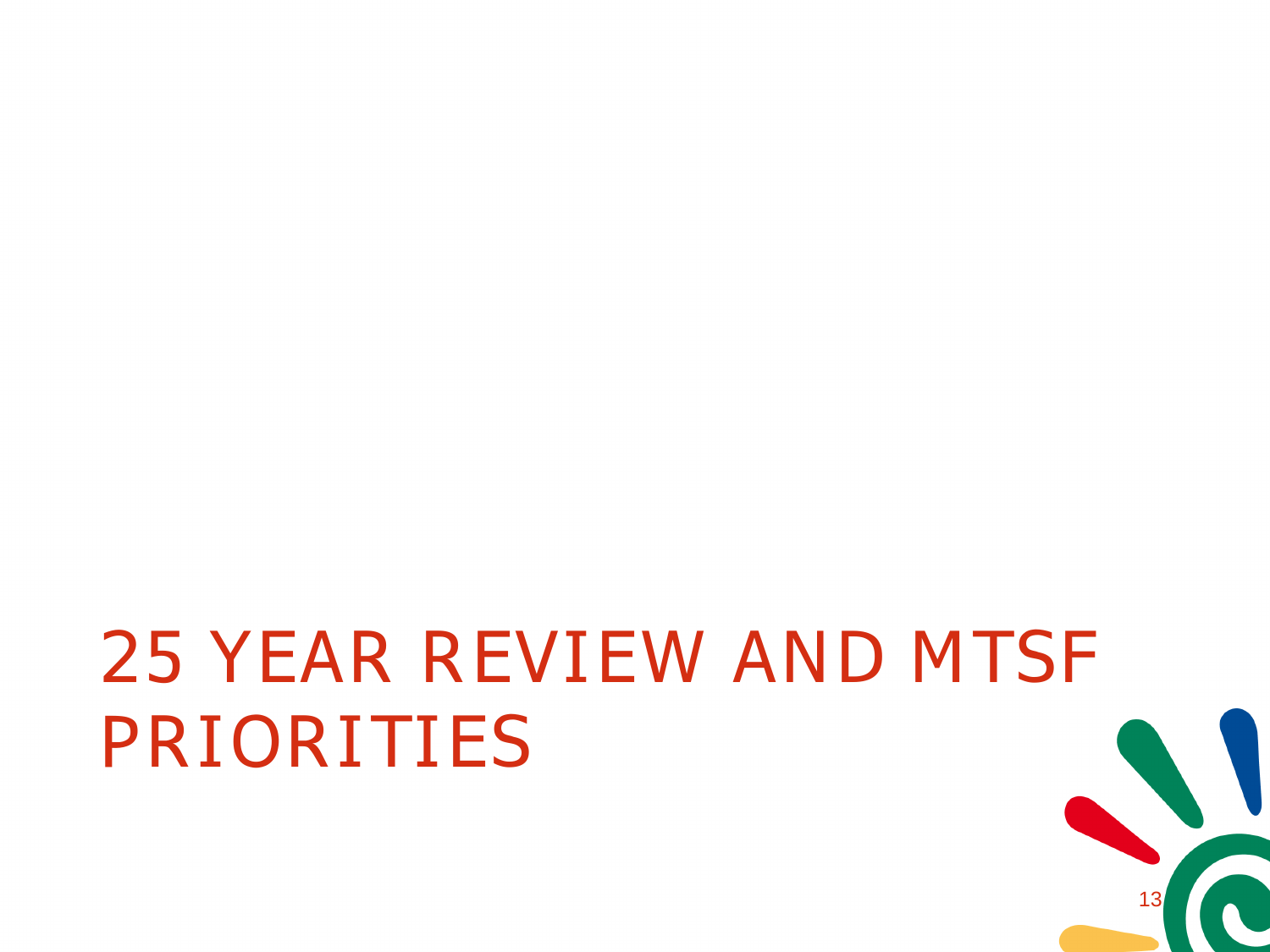

# 25 year review and mtsf priorities
13